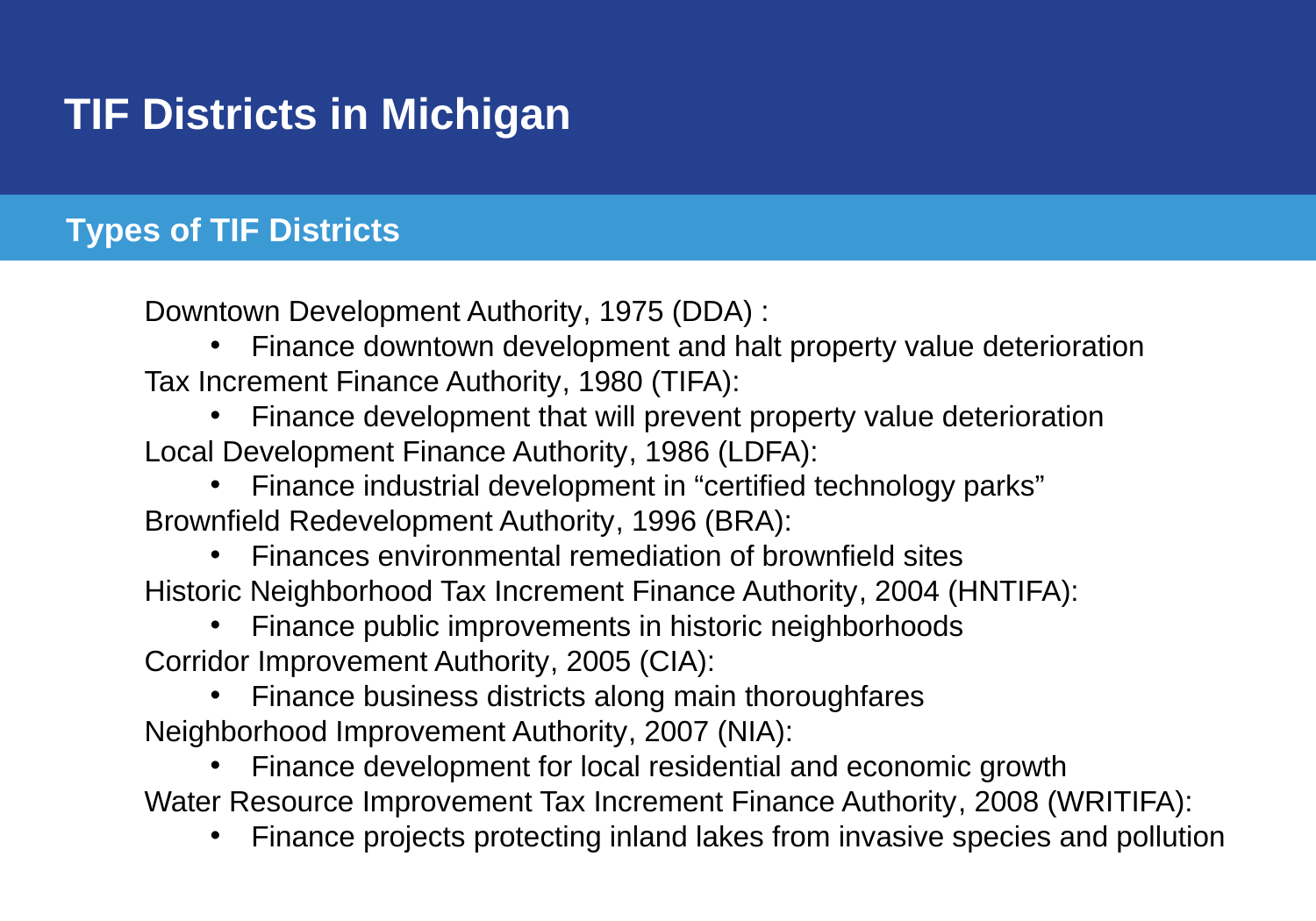

# TIF Districts in Michigan
Types of TIF Districts
Downtown Development Authority, 1975 (DDA) :
Finance downtown development and halt property value deterioration
Tax Increment Finance Authority, 1980 (TIFA):
Finance development that will prevent property value deterioration
Local Development Finance Authority, 1986 (LDFA):
Finance industrial development in “certified technology parks”
Brownfield Redevelopment Authority, 1996 (BRA):
Finances environmental remediation of brownfield sites
Historic Neighborhood Tax Increment Finance Authority, 2004 (HNTIFA):
Finance public improvements in historic neighborhoods
Corridor Improvement Authority, 2005 (CIA):
Finance business districts along main thoroughfares
Neighborhood Improvement Authority, 2007 (NIA):
Finance development for local residential and economic growth
Water Resource Improvement Tax Increment Finance Authority, 2008 (WRITIFA):
Finance projects protecting inland lakes from invasive species and pollution